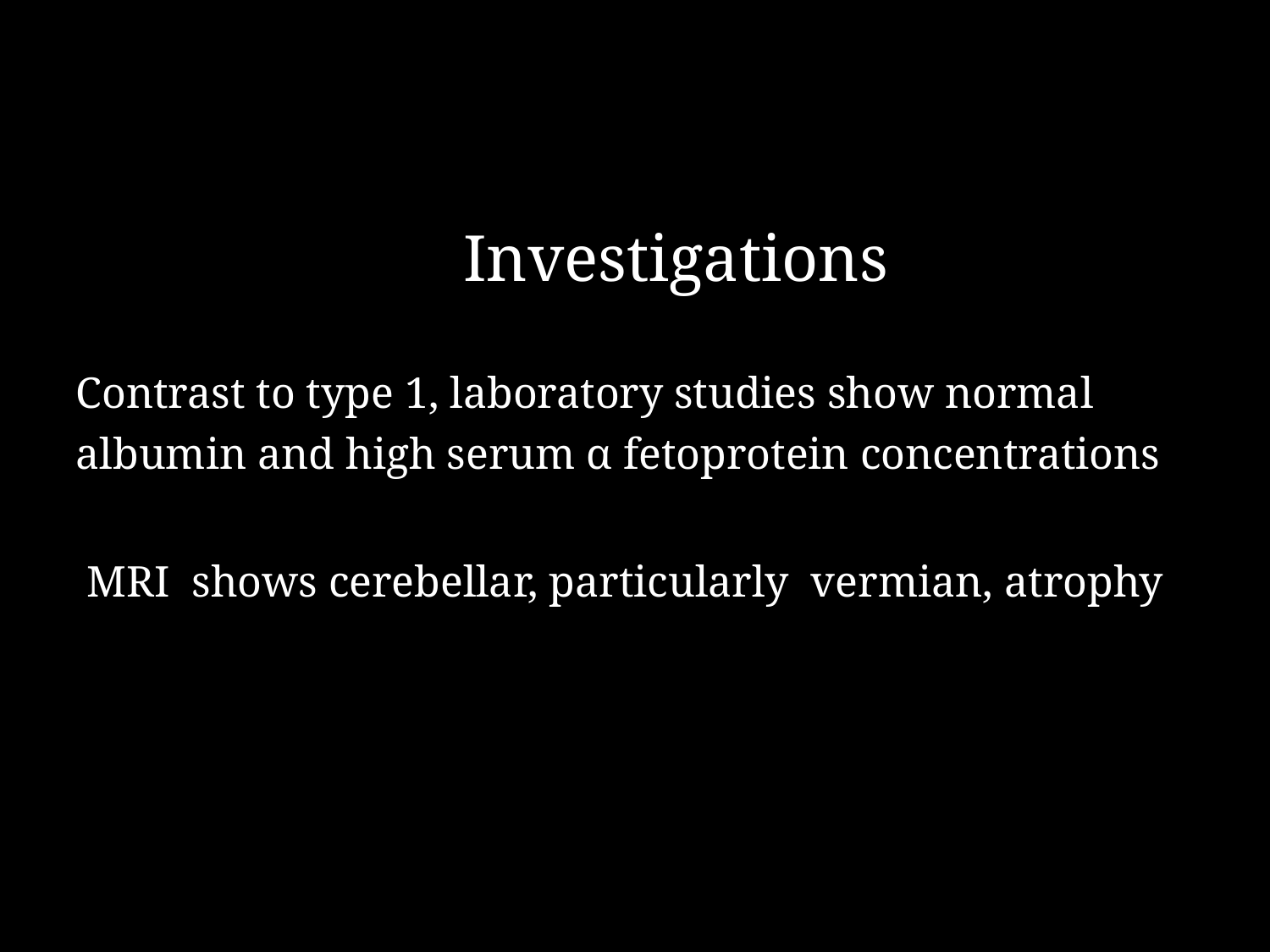

#
                                   Investigations

Contrast to type 1, laboratory studies show normal
albumin and high serum α fetoprotein concentrations

 MRI  shows cerebellar, particularly  vermian, atrophy